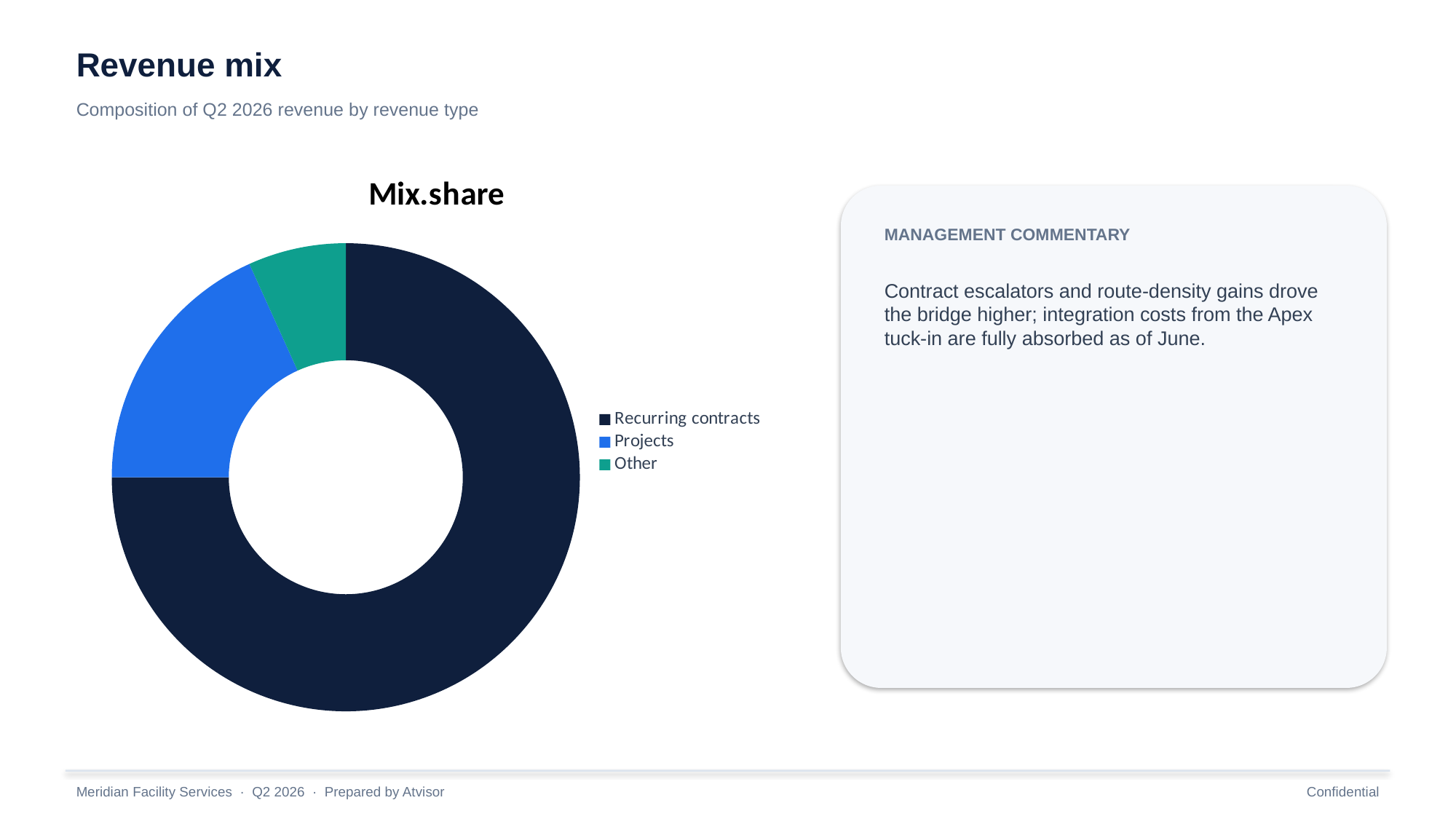

Revenue mix
Composition of Q2 2026 revenue by revenue type

### Chart

| Category | Mix.share |
|---|---|
| Recurring contracts | 11100.0 |
| Projects | 2700.0 |
| Other | 1000.0 |
MANAGEMENT COMMENTARY
Contract escalators and route-density gains drove the bridge higher; integration costs from the Apex tuck-in are fully absorbed as of June.

Meridian Facility Services  ·  Q2 2026  ·  Prepared by Atvisor
Confidential